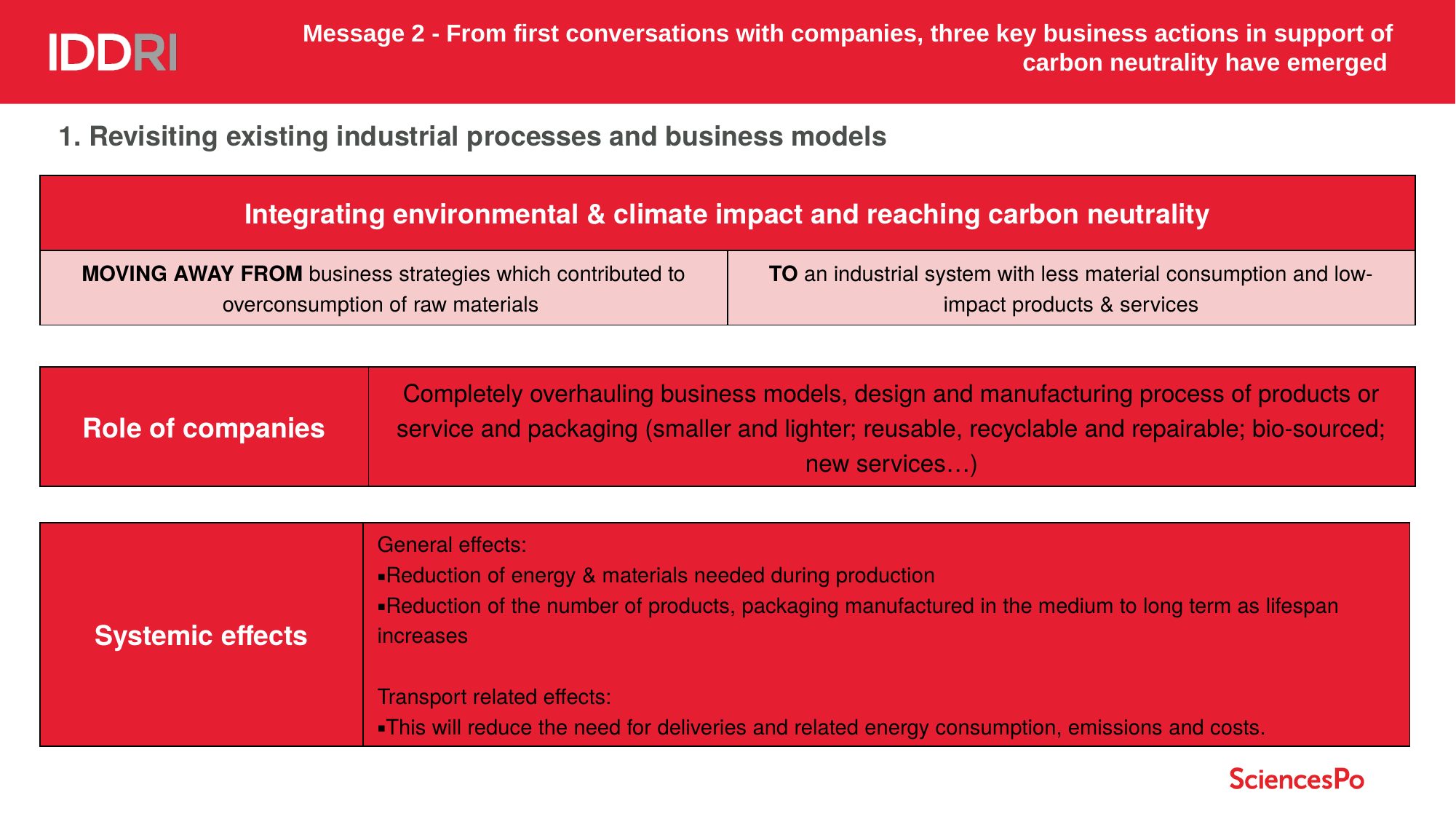

Message 2 - From first conversations with companies, three key business actions in support of carbon neutrality have emerged
1. Revisiting existing industrial processes and business models
| Integrating environmental & climate impact and reaching carbon neutrality |  |
| --- | --- |
| MOVING AWAY FROM business strategies which contributed to overconsumption of raw materials | TO an industrial system with less material consumption and low-impact products & services |
| Role of companies | Completely overhauling business models, design and manufacturing process of products or service and packaging (smaller and lighter; reusable, recyclable and repairable; bio-sourced; new services…) |
| --- | --- |
| Systemic effects | General effects: Reduction of energy & materials needed during production Reduction of the number of products, packaging manufactured in the medium to long term as lifespan increases Transport related effects: This will reduce the need for deliveries and related energy consumption, emissions and costs. |
| --- | --- |